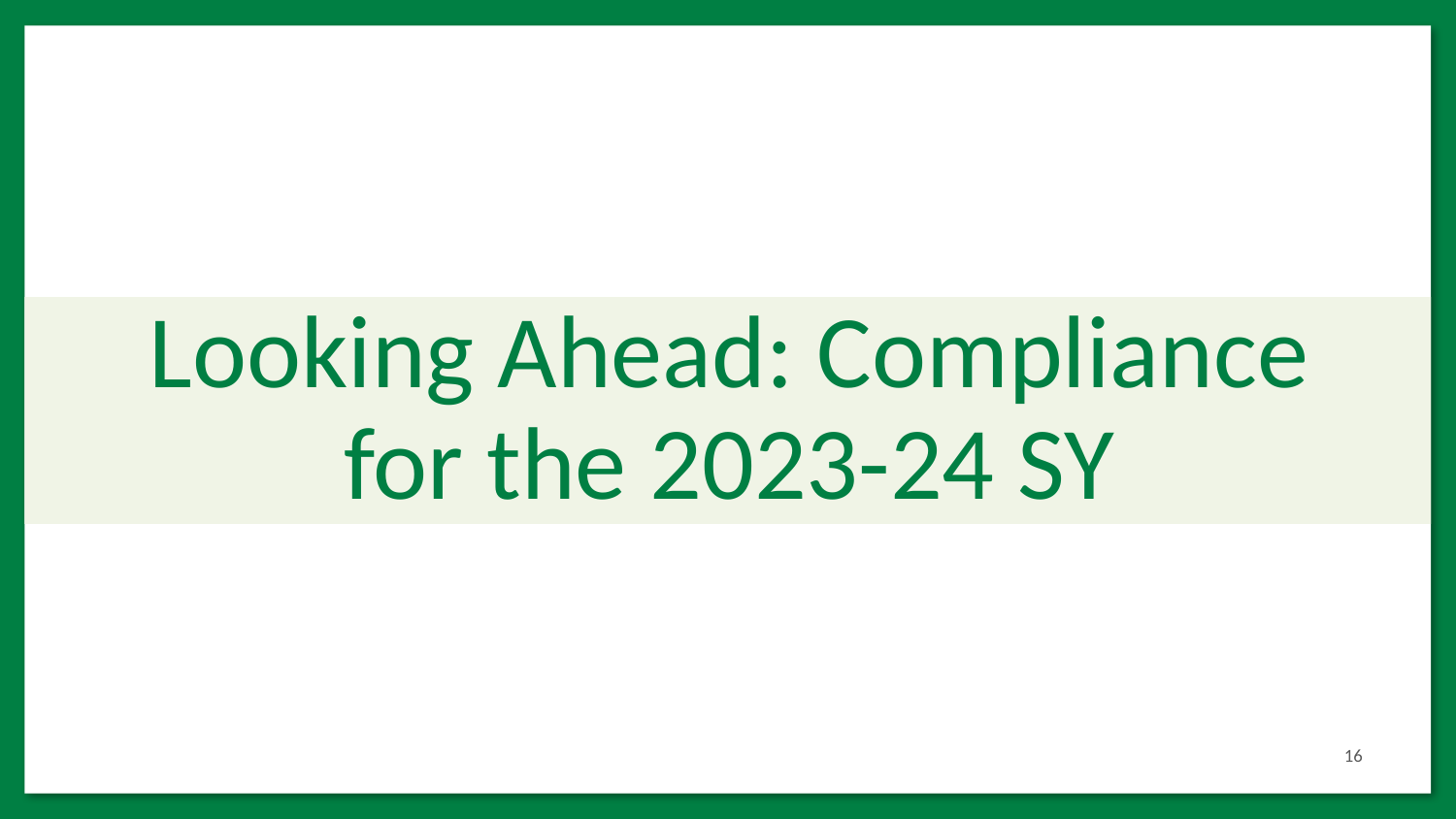

# Looking Ahead: Compliance for the 2023-24 SY
16